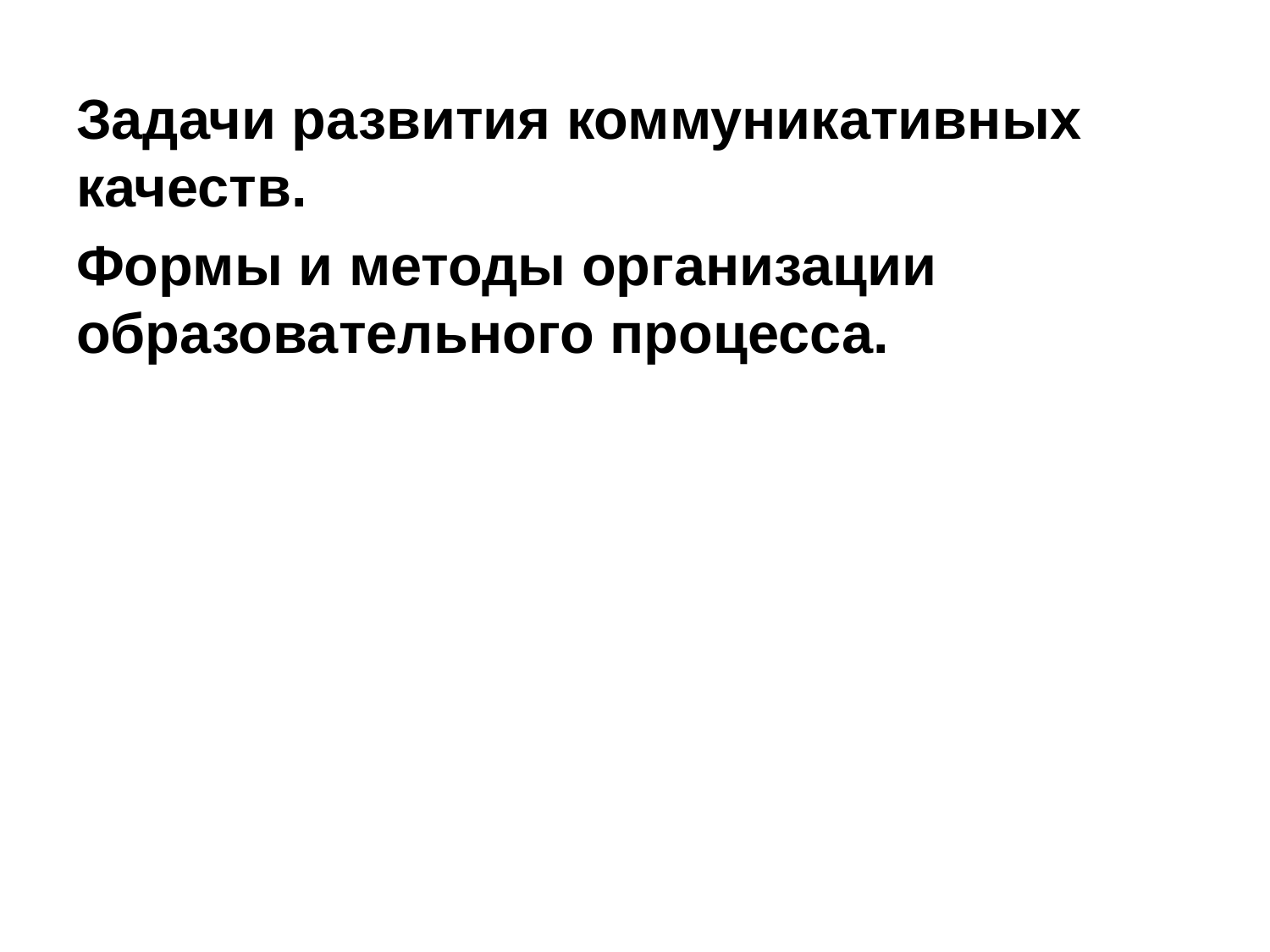

#
Задачи развития коммуникативных качеств.
Формы и методы организации образовательного процесса.